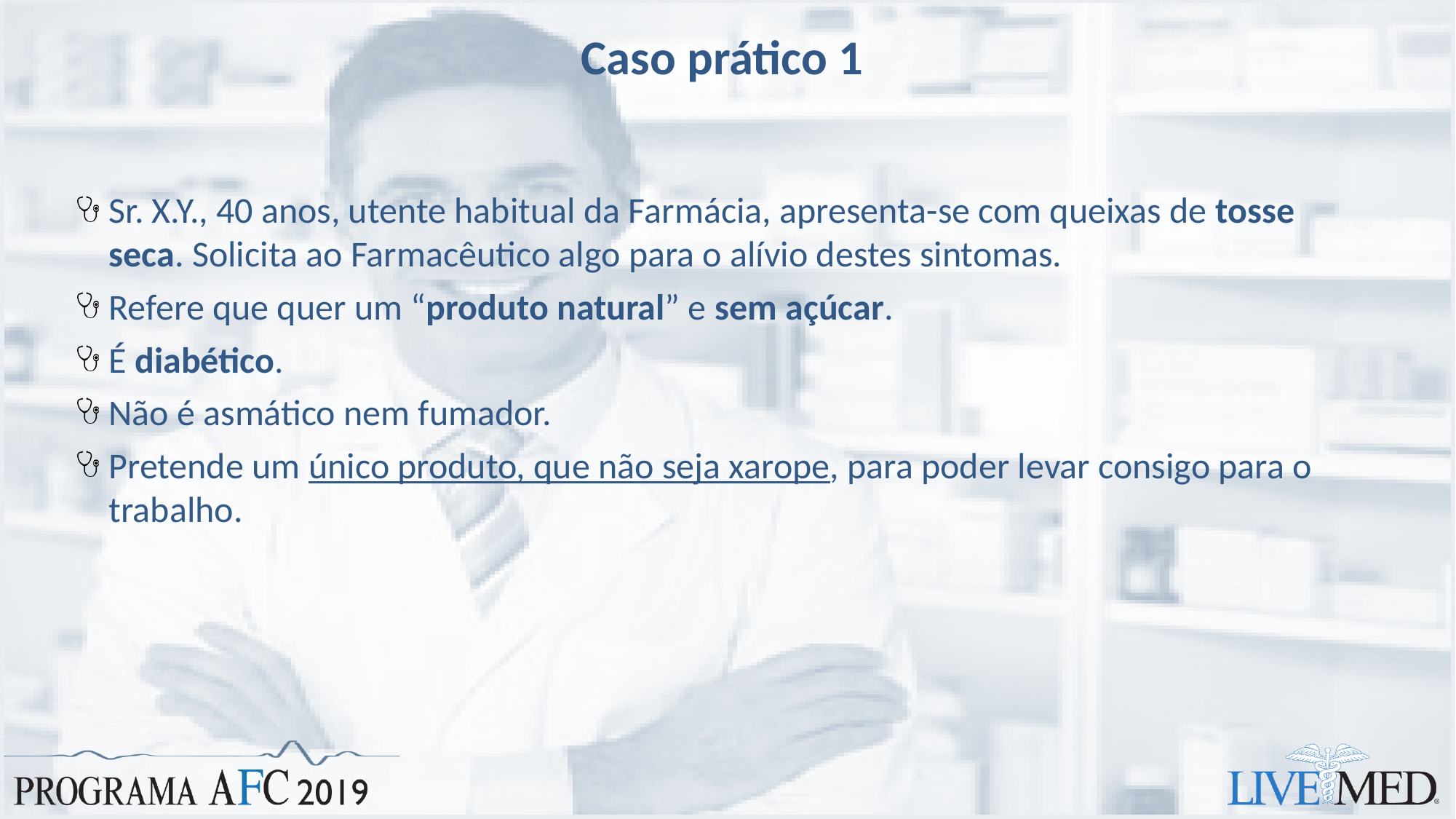

# Caso prático 1
Sr. X.Y., 40 anos, utente habitual da Farmácia, apresenta-se com queixas de tosse seca. Solicita ao Farmacêutico algo para o alívio destes sintomas.
Refere que quer um “produto natural” e sem açúcar.
É diabético.
Não é asmático nem fumador.
Pretende um único produto, que não seja xarope, para poder levar consigo para o trabalho.